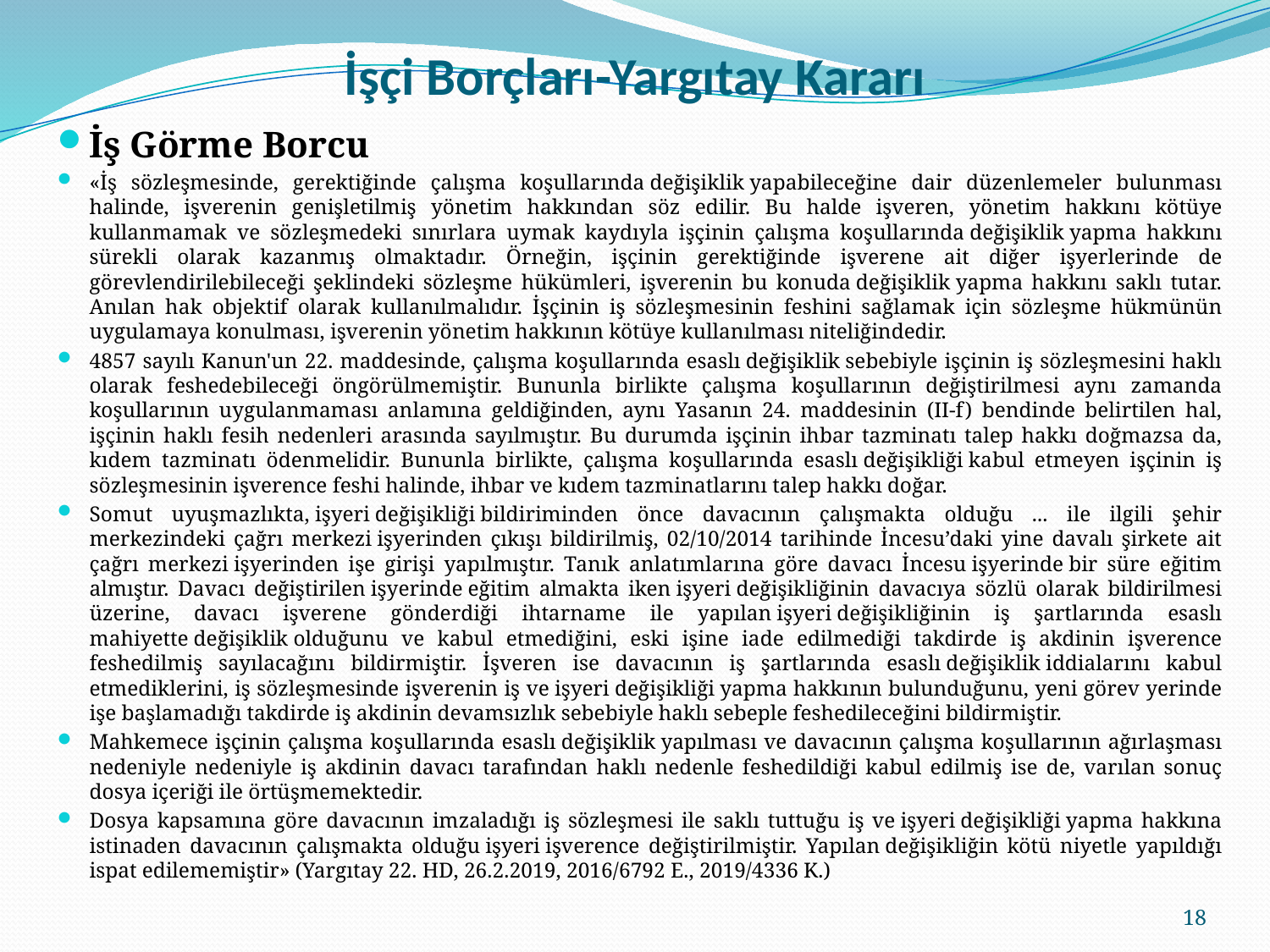

# İşçi Borçları-Yargıtay Kararı
İş Görme Borcu
«İş sözleşmesinde, gerektiğinde çalışma koşullarında değişiklik yapabileceğine dair düzenlemeler bulunması halinde, işverenin genişletilmiş yönetim hakkından söz edilir. Bu halde işveren, yönetim hakkını kötüye kullanmamak ve sözleşmedeki sınırlara uymak kaydıyla işçinin çalışma koşullarında değişiklik yapma hakkını sürekli olarak kazanmış olmaktadır. Örneğin, işçinin gerektiğinde işverene ait diğer işyerlerinde de görevlendirilebileceği şeklindeki sözleşme hükümleri, işverenin bu konuda değişiklik yapma hakkını saklı tutar. Anılan hak objektif olarak kullanılmalıdır. İşçinin iş sözleşmesinin feshini sağlamak için sözleşme hükmünün uygulamaya konulması, işverenin yönetim hakkının kötüye kullanılması niteliğindedir.
4857 sayılı Kanun'un 22. maddesinde, çalışma koşullarında esaslı değişiklik sebebiyle işçinin iş sözleşmesini haklı olarak feshedebileceği öngörülmemiştir. Bununla birlikte çalışma koşullarının değiştirilmesi aynı zamanda koşullarının uygulanmaması anlamına geldiğinden, aynı Yasanın 24. maddesinin (II-f) bendinde belirtilen hal, işçinin haklı fesih nedenleri arasında sayılmıştır. Bu durumda işçinin ihbar tazminatı talep hakkı doğmazsa da, kıdem tazminatı ödenmelidir. Bununla birlikte, çalışma koşullarında esaslı değişikliği kabul etmeyen işçinin iş sözleşmesinin işverence feshi halinde, ihbar ve kıdem tazminatlarını talep hakkı doğar.
Somut uyuşmazlıkta, işyeri değişikliği bildiriminden önce davacının çalışmakta olduğu ... ile ilgili şehir merkezindeki çağrı merkezi işyerinden çıkışı bildirilmiş, 02/10/2014 tarihinde İncesu’daki yine davalı şirkete ait çağrı merkezi işyerinden işe girişi yapılmıştır. Tanık anlatımlarına göre davacı İncesu işyerinde bir süre eğitim almıştır. Davacı değiştirilen işyerinde eğitim almakta iken işyeri değişikliğinin davacıya sözlü olarak bildirilmesi üzerine, davacı işverene gönderdiği ihtarname ile yapılan işyeri değişikliğinin iş şartlarında esaslı mahiyette değişiklik olduğunu ve kabul etmediğini, eski işine iade edilmediği takdirde iş akdinin işverence feshedilmiş sayılacağını bildirmiştir. İşveren ise davacının iş şartlarında esaslı değişiklik iddialarını kabul etmediklerini, iş sözleşmesinde işverenin iş ve işyeri değişikliği yapma hakkının bulunduğunu, yeni görev yerinde işe başlamadığı takdirde iş akdinin devamsızlık sebebiyle haklı sebeple feshedileceğini bildirmiştir.
Mahkemece işçinin çalışma koşullarında esaslı değişiklik yapılması ve davacının çalışma koşullarının ağırlaşması nedeniyle nedeniyle iş akdinin davacı tarafından haklı nedenle feshedildiği kabul edilmiş ise de, varılan sonuç dosya içeriği ile örtüşmemektedir.
Dosya kapsamına göre davacının imzaladığı iş sözleşmesi ile saklı tuttuğu iş ve işyeri değişikliği yapma hakkına istinaden davacının çalışmakta olduğu işyeri işverence değiştirilmiştir. Yapılan değişikliğin kötü niyetle yapıldığı ispat edilememiştir» (Yargıtay 22. HD, 26.2.2019, 2016/6792 E., 2019/4336 K.)
18